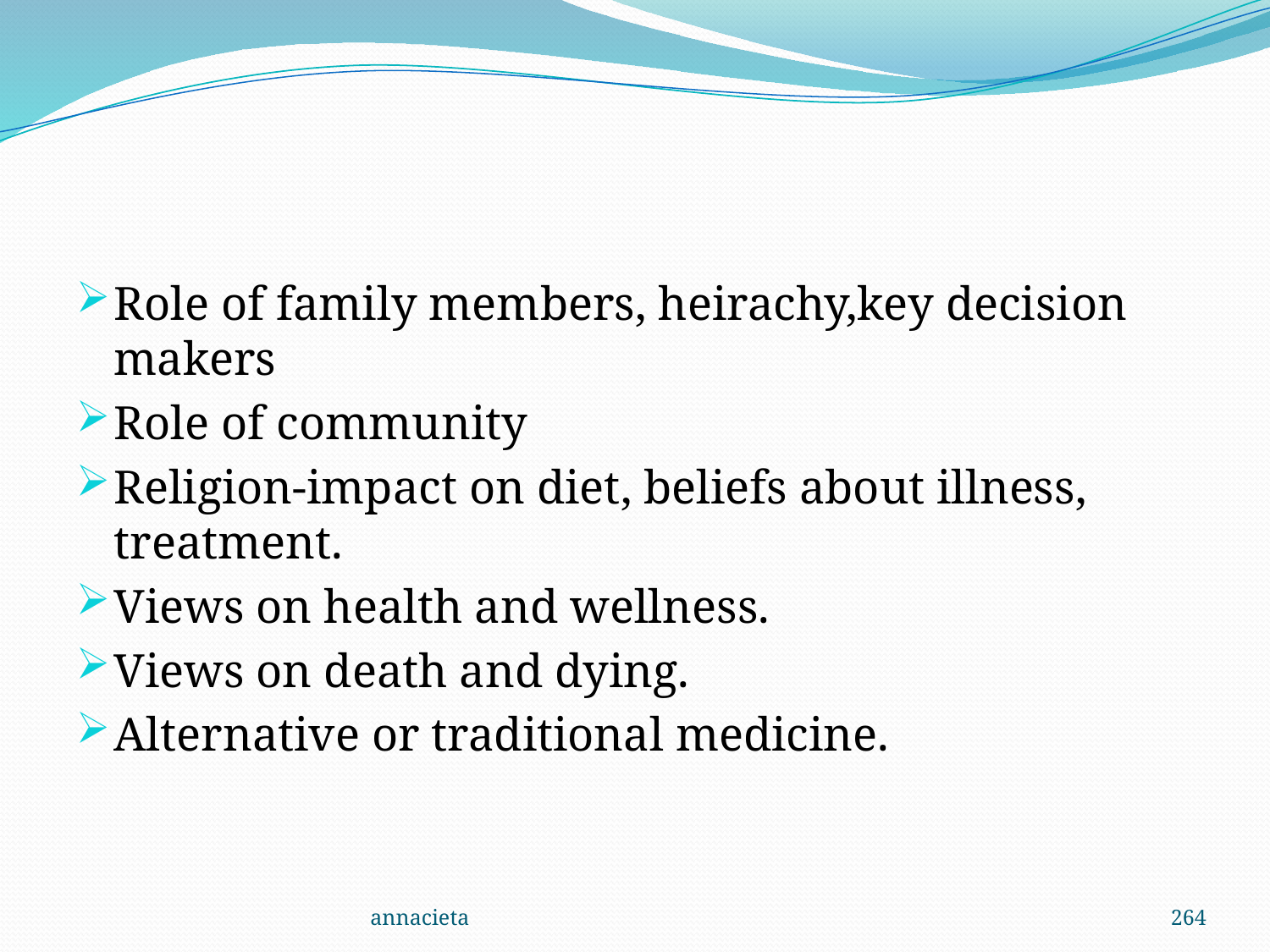

#
Role of family members, heirachy,key decision makers
Role of community
Religion-impact on diet, beliefs about illness, treatment.
Views on health and wellness.
Views on death and dying.
Alternative or traditional medicine.

annacieta
264